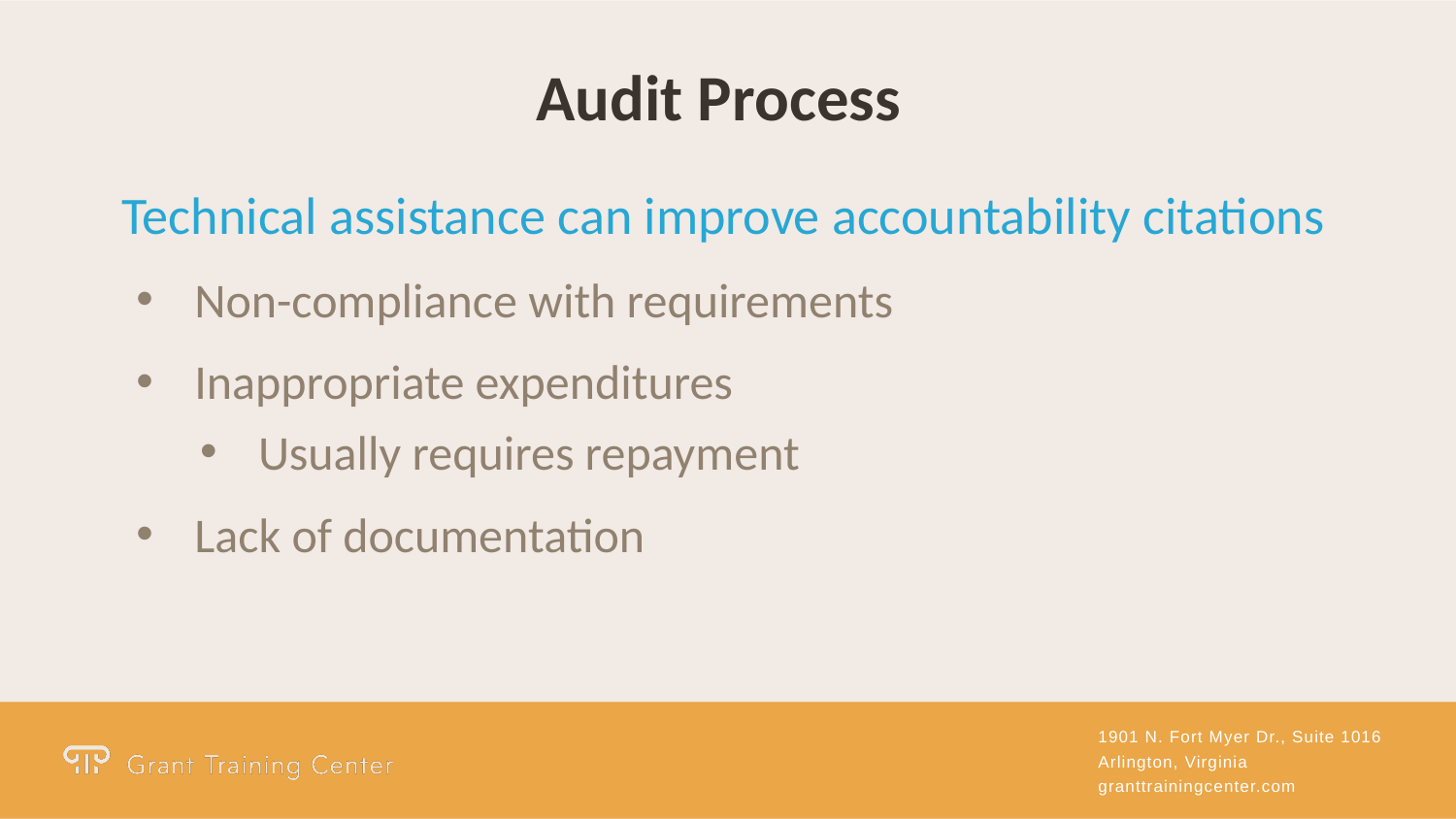

Audit Process
Technical assistance can improve accountability citations
Non-compliance with requirements
Inappropriate expenditures
Usually requires repayment
Lack of documentation